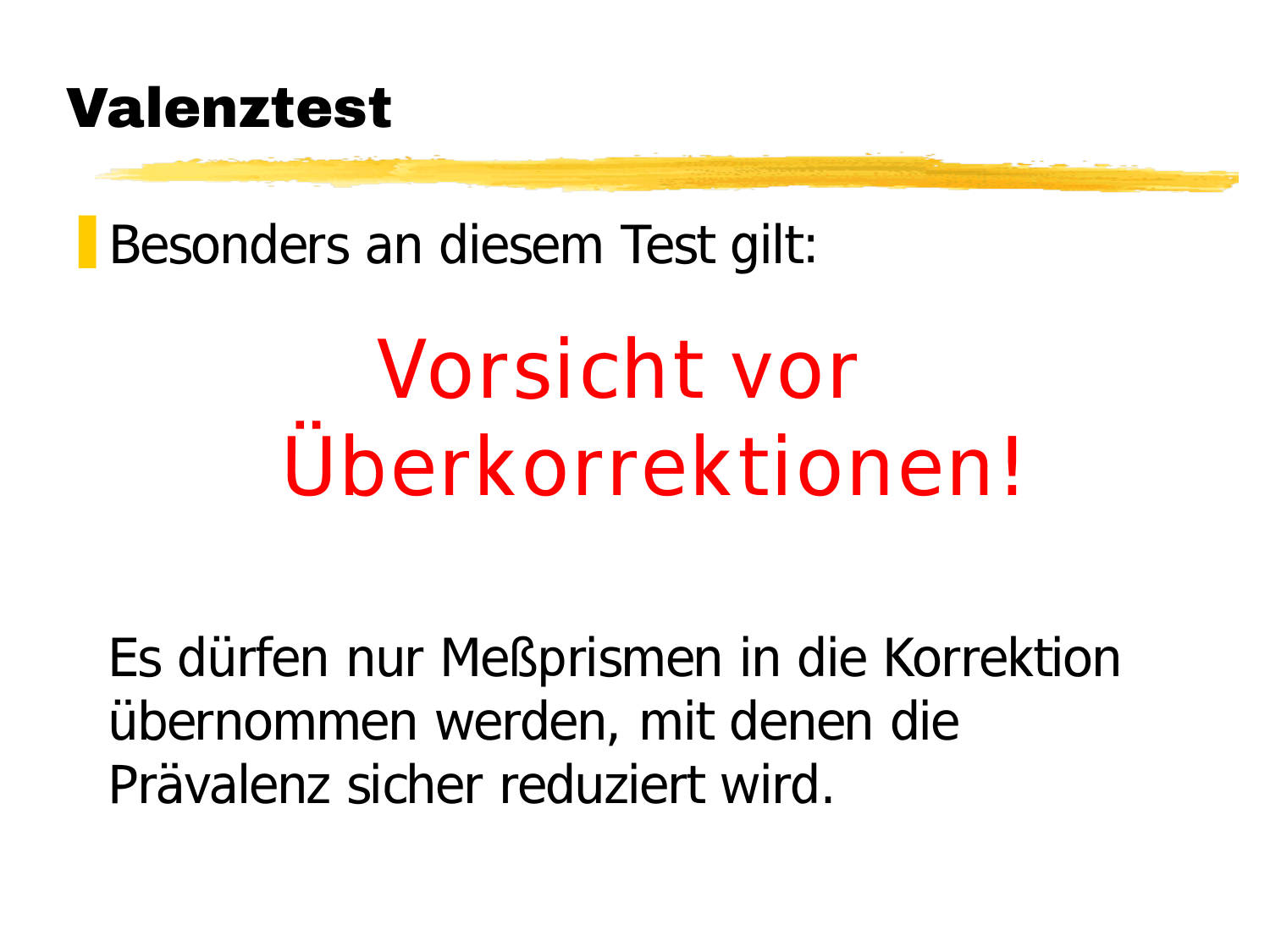

# Valenztest
Besonders an diesem Test gilt:
Vorsicht vor
 Überkorrektionen!

	Es dürfen nur Meßprismen in die Korrektion übernommen werden, mit denen die Prävalenz sicher reduziert wird.